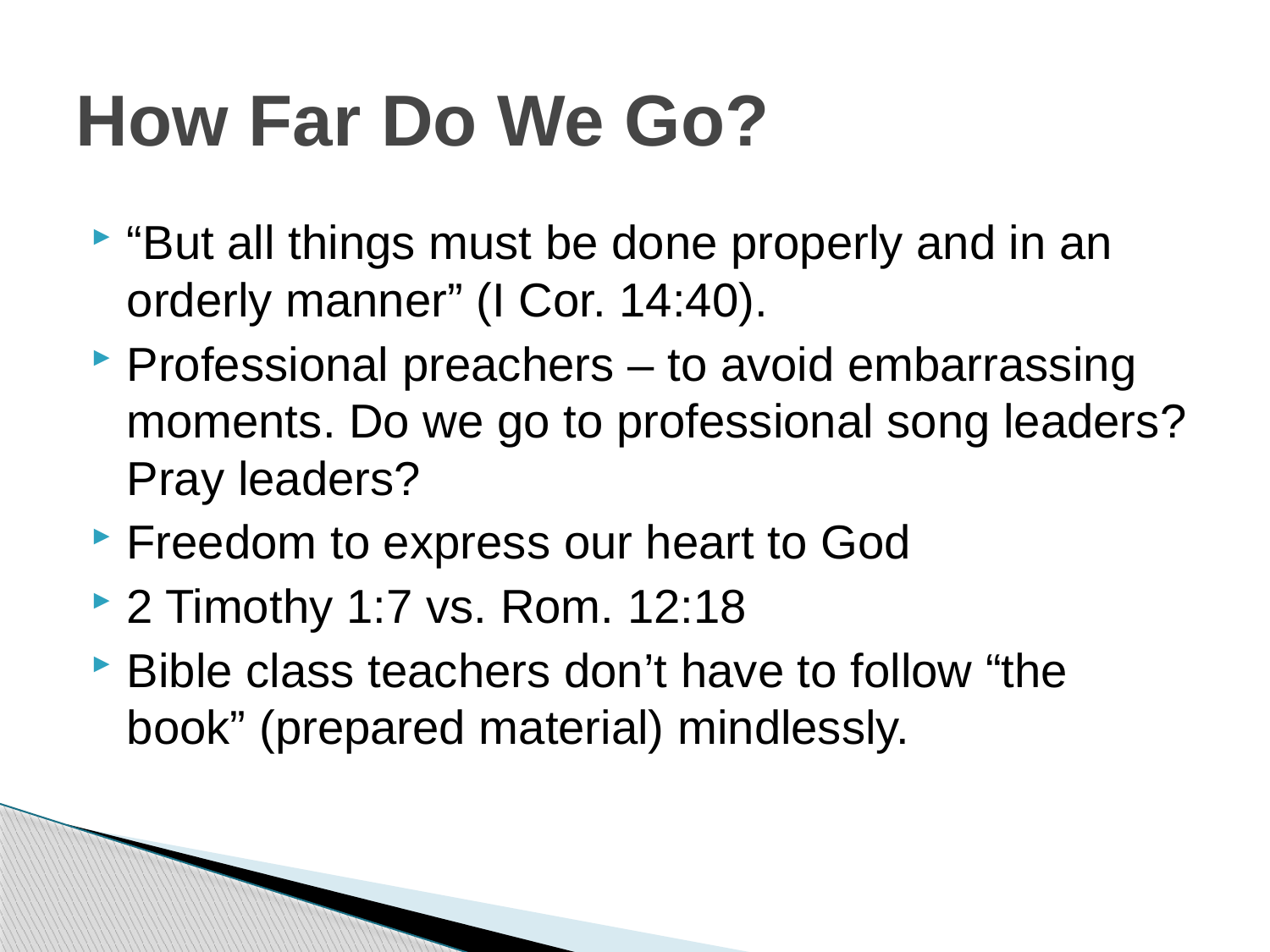

# How Far Do We Go?
“But all things must be done properly and in an orderly manner” (I Cor. 14:40).
Professional preachers – to avoid embarrassing moments. Do we go to professional song leaders? Pray leaders?
Freedom to express our heart to God
2 Timothy 1:7 vs. Rom. 12:18
Bible class teachers don’t have to follow “the book” (prepared material) mindlessly.